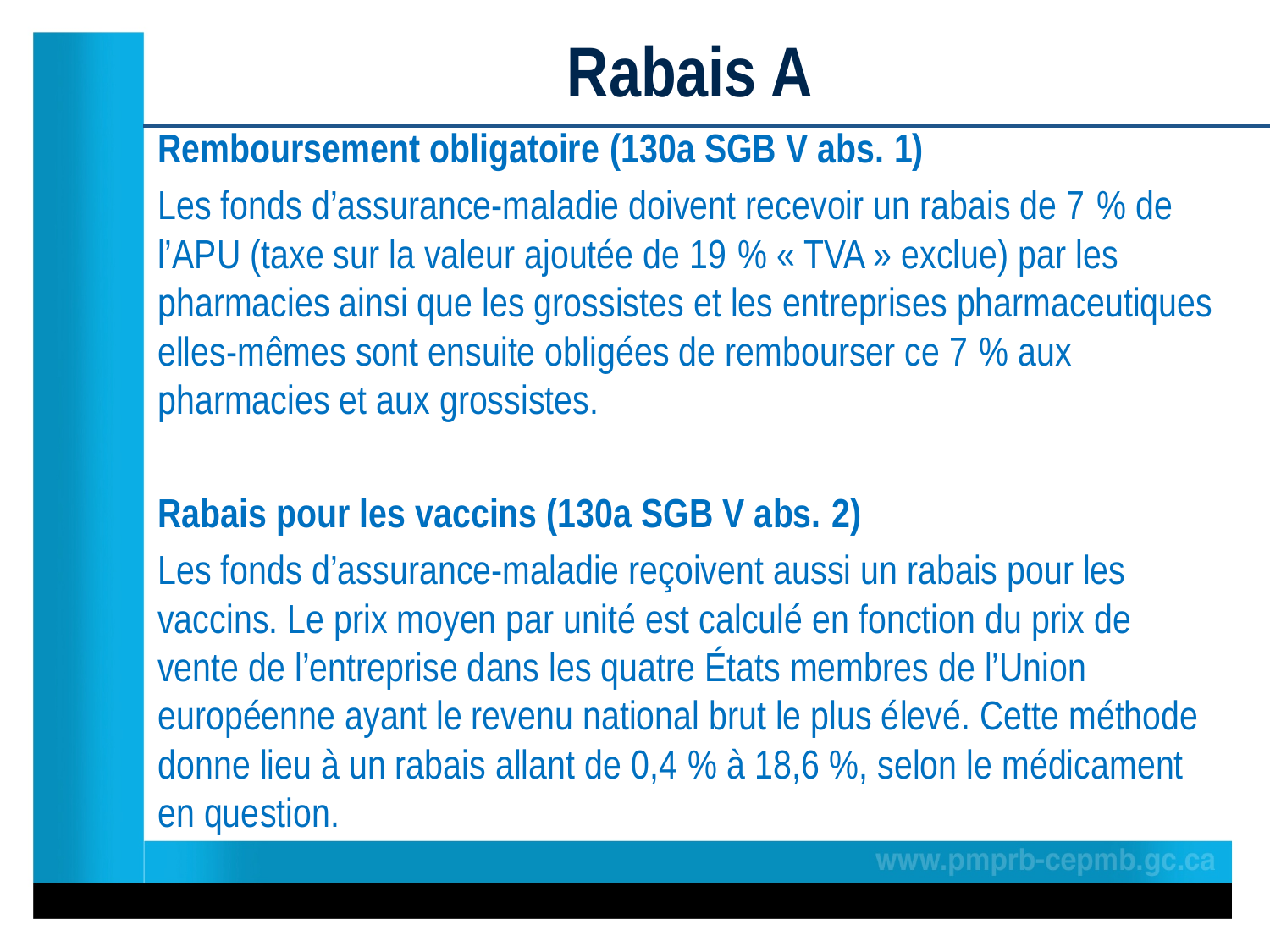

Rabais A
Remboursement obligatoire (130a SGB V abs. 1)
Les fonds d’assurance-maladie doivent recevoir un rabais de 7 % de l’APU (taxe sur la valeur ajoutée de 19 % « TVA » exclue) par les pharmacies ainsi que les grossistes et les entreprises pharmaceutiques elles-mêmes sont ensuite obligées de rembourser ce 7 % aux pharmacies et aux grossistes.

Rabais pour les vaccins (130a SGB V abs. 2)
Les fonds d’assurance-maladie reçoivent aussi un rabais pour les vaccins. Le prix moyen par unité est calculé en fonction du prix de vente de l’entreprise dans les quatre États membres de l’Union européenne ayant le revenu national brut le plus élevé. Cette méthode donne lieu à un rabais allant de 0,4 % à 18,6 %, selon le médicament en question.